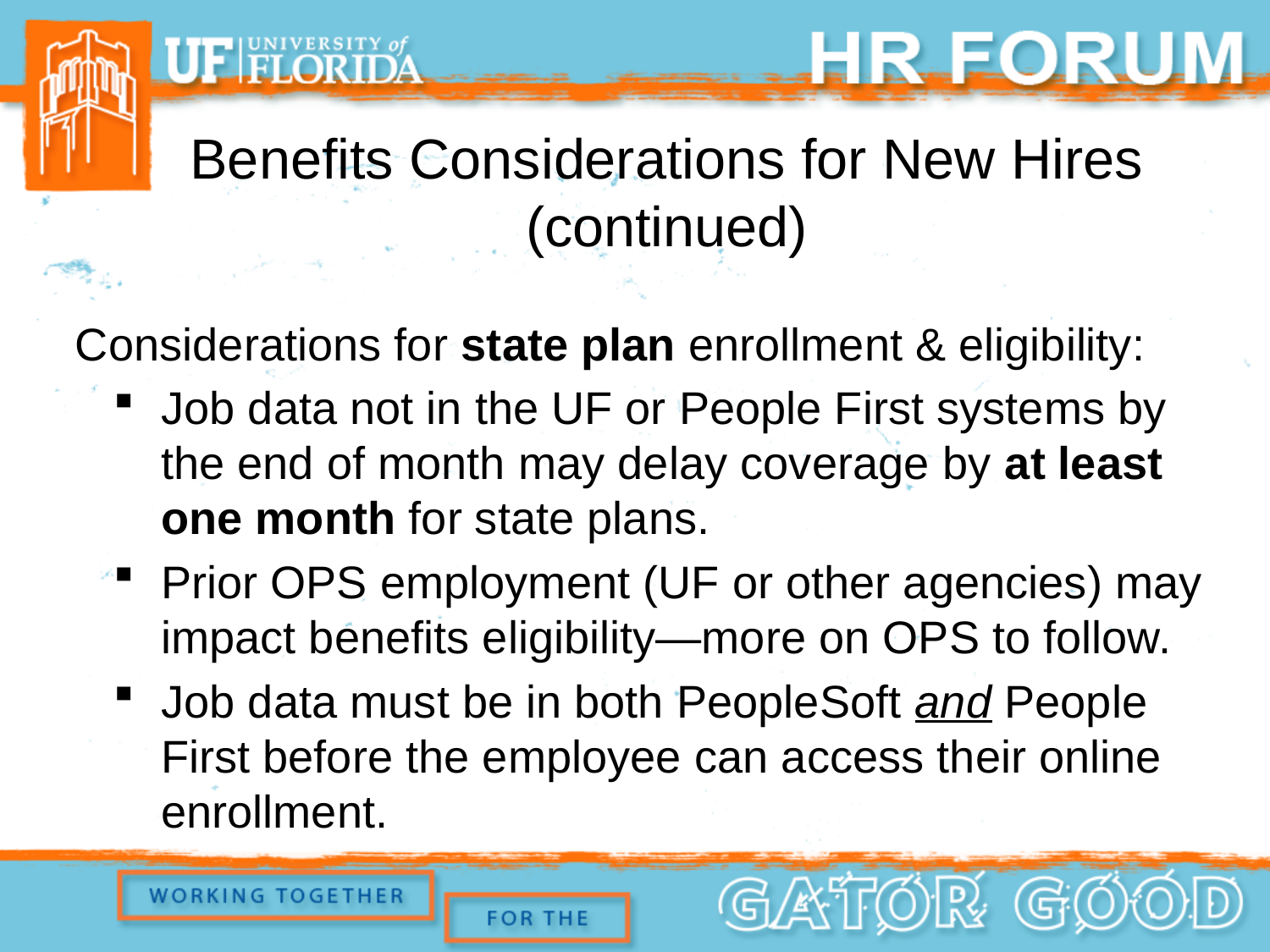

Benefits Considerations for New Hires
(continued)
  Considerations for state plan enrollment & eligibility:
Job data not in the UF or People First systems by the end of month may delay coverage by at least one month for state plans.
Prior OPS employment (UF or other agencies) may impact benefits eligibility—more on OPS to follow.
Job data must be in both PeopleSoft and People First before the employee can access their online enrollment.